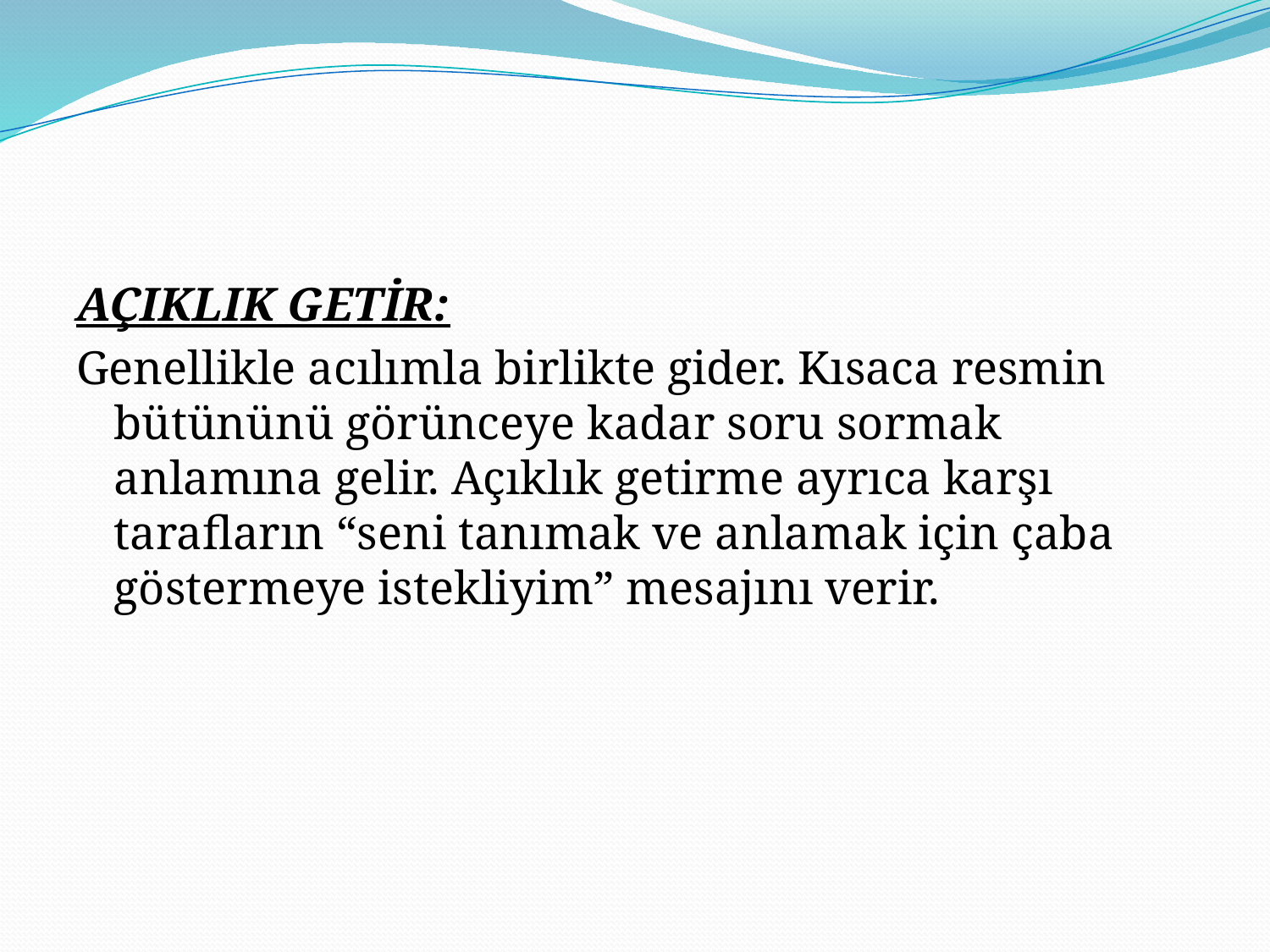

#
AÇIKLIK GETİR:
Genellikle acılımla birlikte gider. Kısaca resmin bütününü görünceye kadar soru sormak anlamına gelir. Açıklık getirme ayrıca karşı tarafların “seni tanımak ve anlamak için çaba göstermeye istekliyim” mesajını verir.